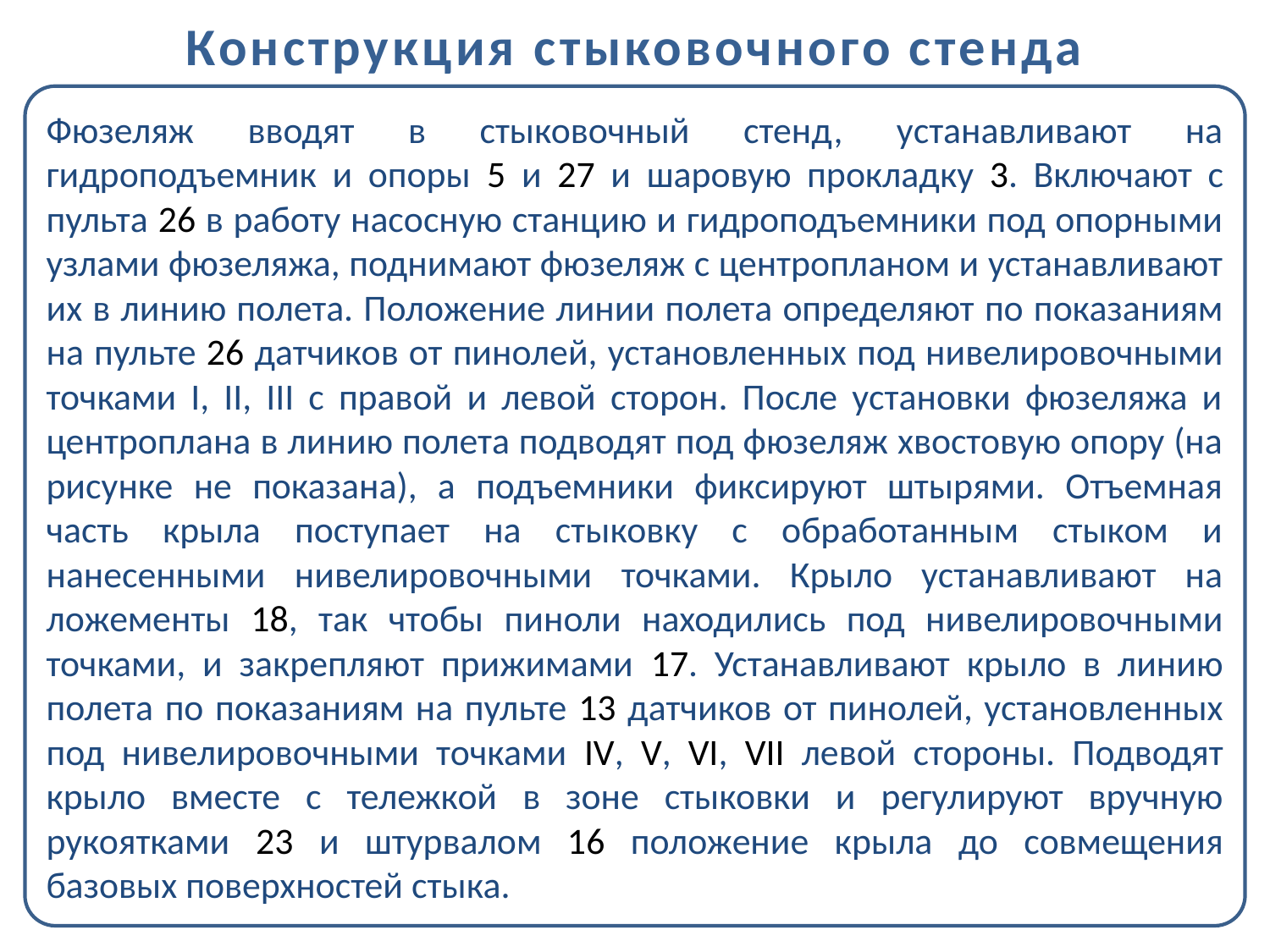

Конструкция стыковочного стенда
Фюзеляж вводят в стыковочный стенд, устанавливают на гидроподъемник и опоры 5 и 27 и шаровую прокладку 3. Включают с пульта 26 в работу насосную станцию и гидроподъемники под опорными узлами фюзеляжа, поднимают фюзеляж с центропланом и устанавливают их в линию полета. Положение линии полета определяют по показаниям на пульте 26 датчиков от пинолей, установленных под нивелировочными точками I, II, III с правой и левой сторон. После установки фюзеляжа и центроплана в линию полета подводят под фюзеляж хвостовую опору (на рисунке не показана), а подъемники фиксируют штырями. Отъемная часть крыла поступает на стыковку с обработанным стыком и нанесенными нивелировочными точками. Крыло устанавливают на ложементы 18, так чтобы пиноли находились под нивелировочными точками, и закрепляют прижимами 17. Устанавливают крыло в линию полета по показаниям на пульте 13 датчиков от пинолей, установленных под нивелировочными точками IV, V, VІ, VII левой стороны. Подводят крыло вместе с тележкой в зоне стыковки и регулируют вручную рукоятками 23 и штурвалом 16 положение крыла до совмещения базовых поверхностей стыка.